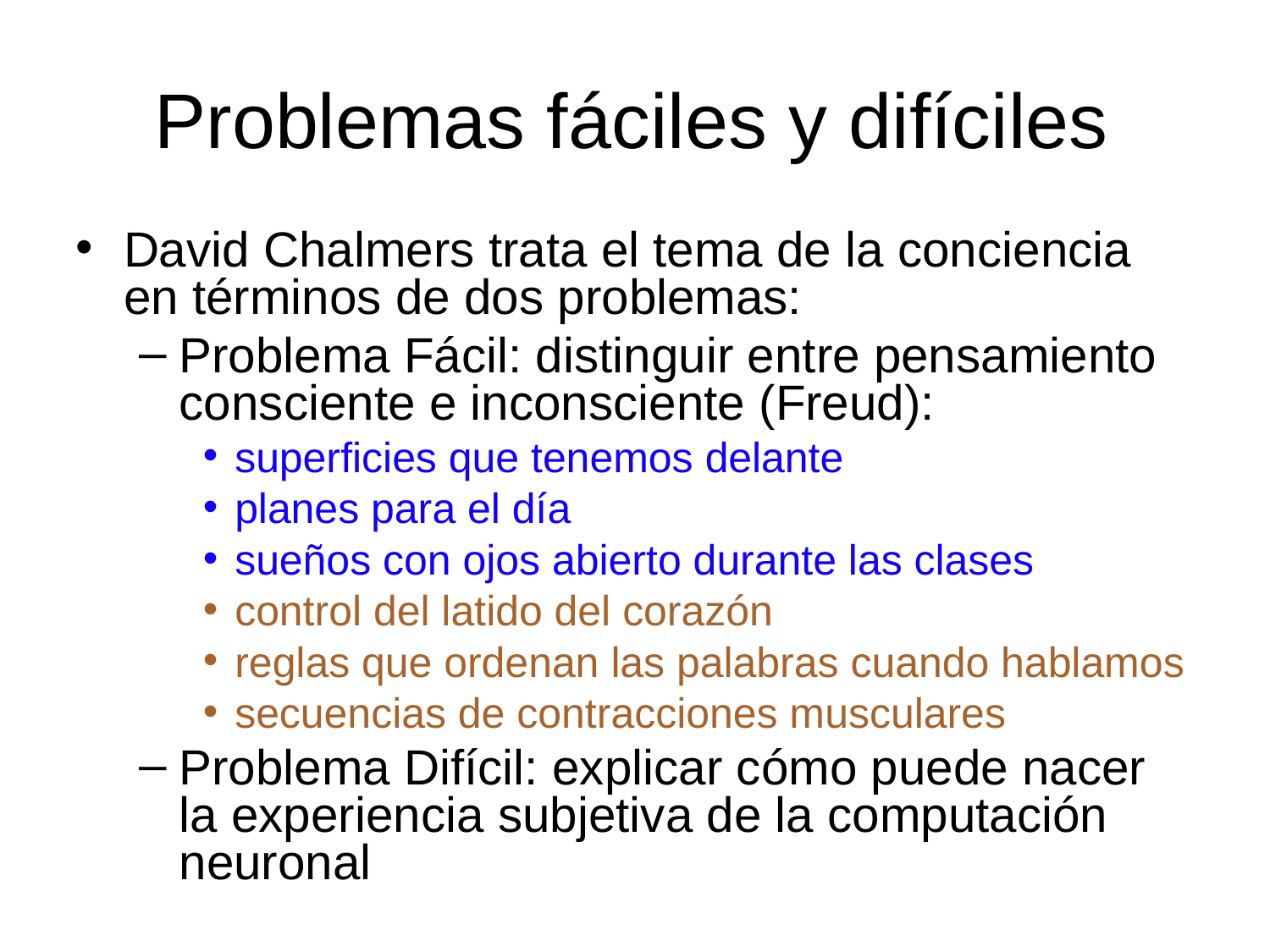

# Problemas fáciles y difíciles
David Chalmers trata el tema de la conciencia en términos de dos problemas:
Problema Fácil: distinguir entre pensamiento consciente e inconsciente (Freud):
superficies que tenemos delante
planes para el día
sueños con ojos abierto durante las clases
control del latido del corazón
reglas que ordenan las palabras cuando hablamos
secuencias de contracciones musculares
Problema Difícil: explicar cómo puede nacer la experiencia subjetiva de la computación neuronal